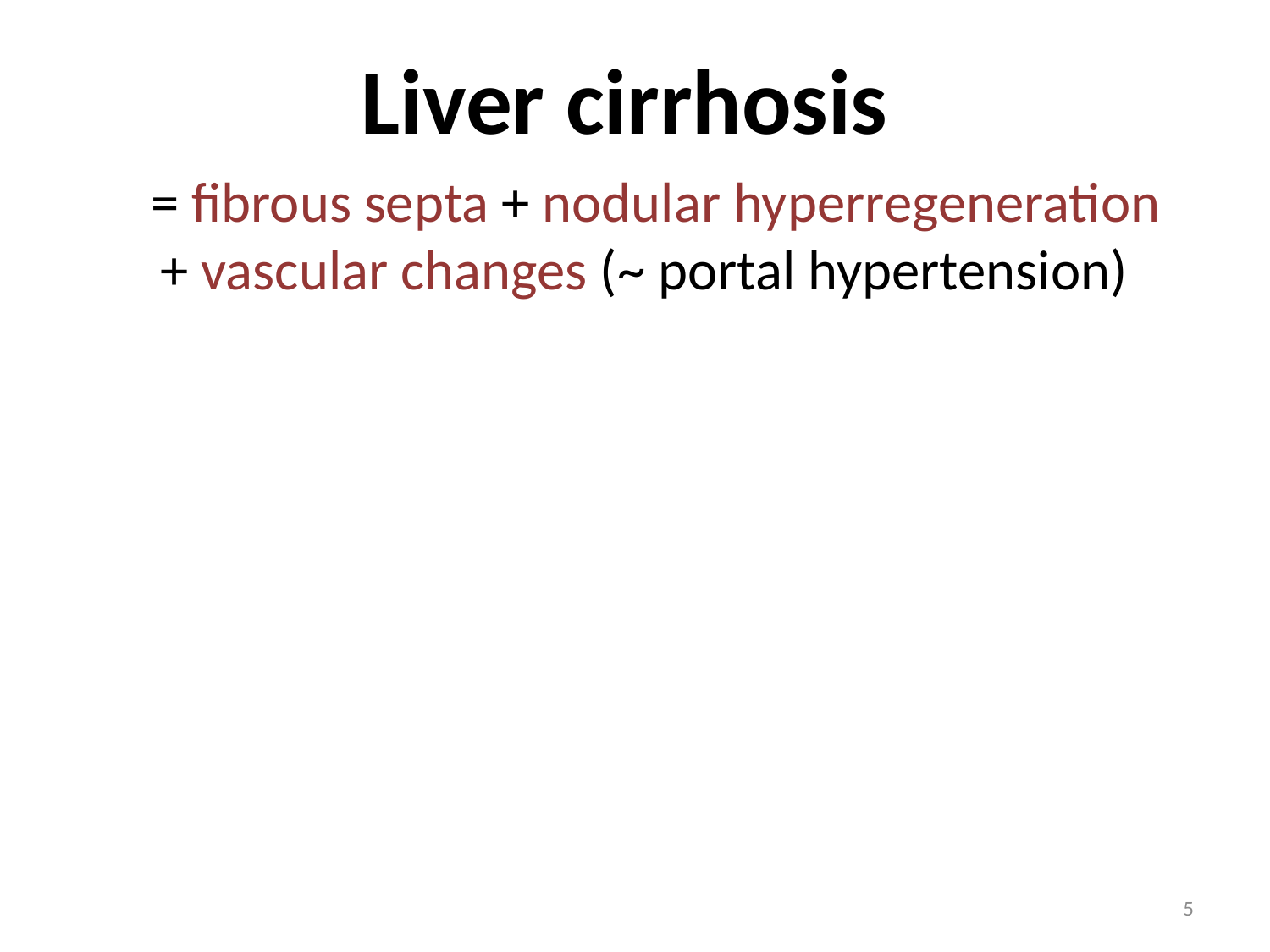

# Liver cirrhosis
    = fibrous septa + nodular hyperregeneration  + vascular changes (~ portal hypertension)
5